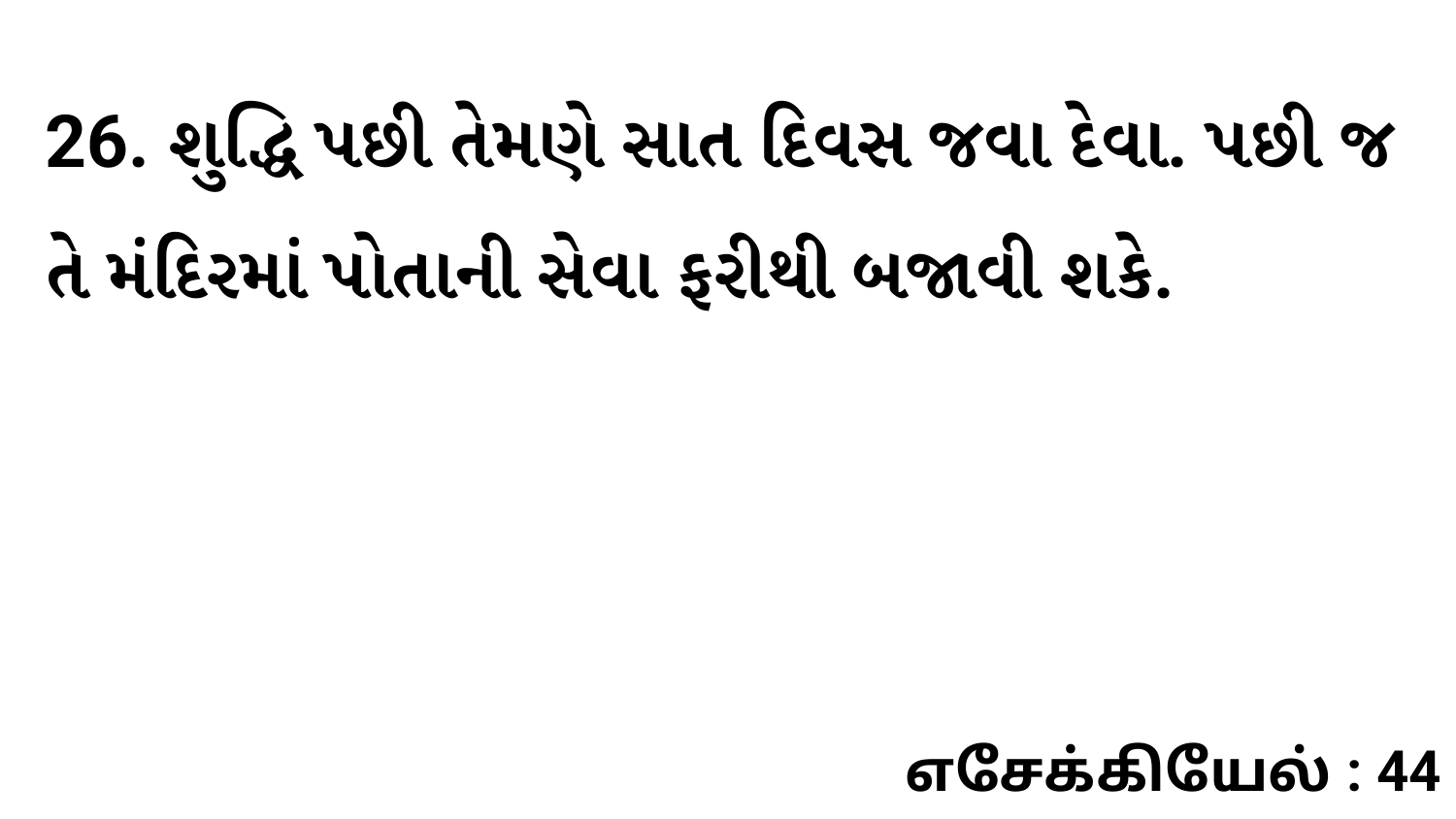

26. શુદ્ધિ પછી તેમણે સાત દિવસ જવા દેવા. પછી જ તે મંદિરમાં પોતાની સેવા ફરીથી બજાવી શકે.
எசேக்கியேல் : 44